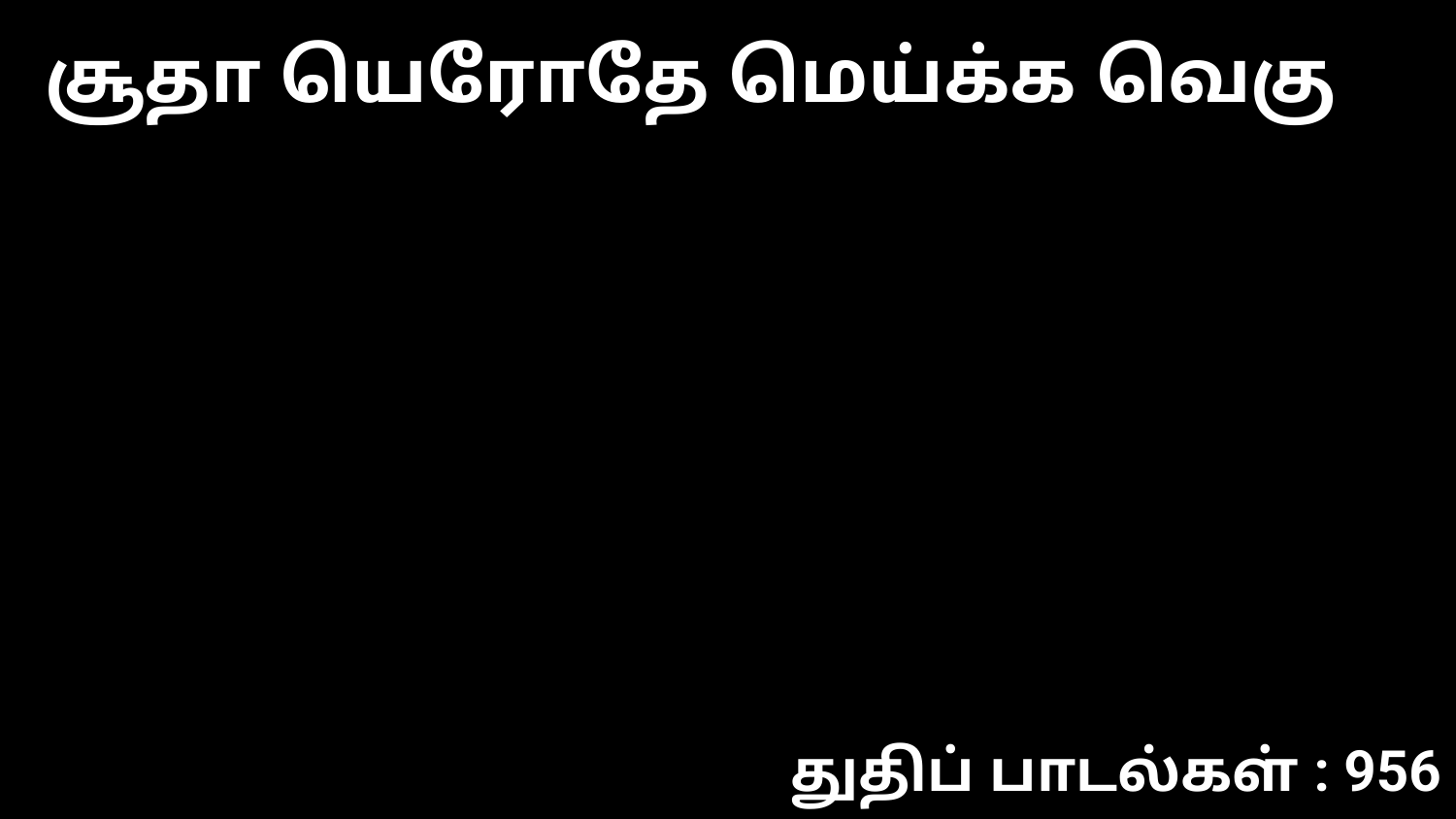

சூதா யெரோதே மெய்க்க வெகு
துதிப் பாடல்கள் : 956